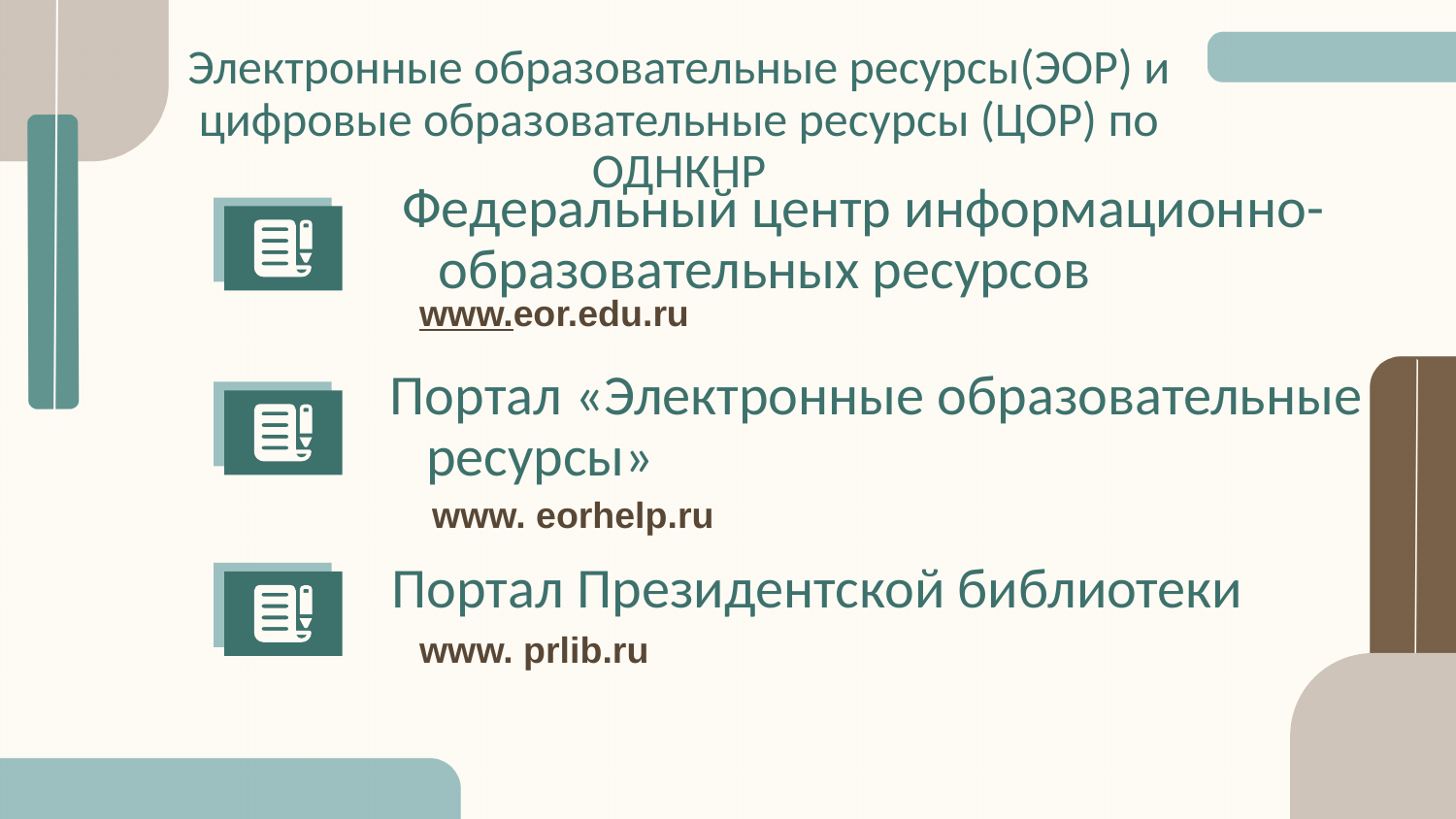

# Электронные образовательные ресурсы(ЭОР) и цифровые образовательные ресурсы (ЦОР) по ОДНКНР
Федеральный центр информационно-образовательных ресурсов

www.eor.edu.ru
Портал «Электронные образовательные ресурсы»

www. eorhelp.ru
Портал Президентской библиотеки

www. prlib.ru